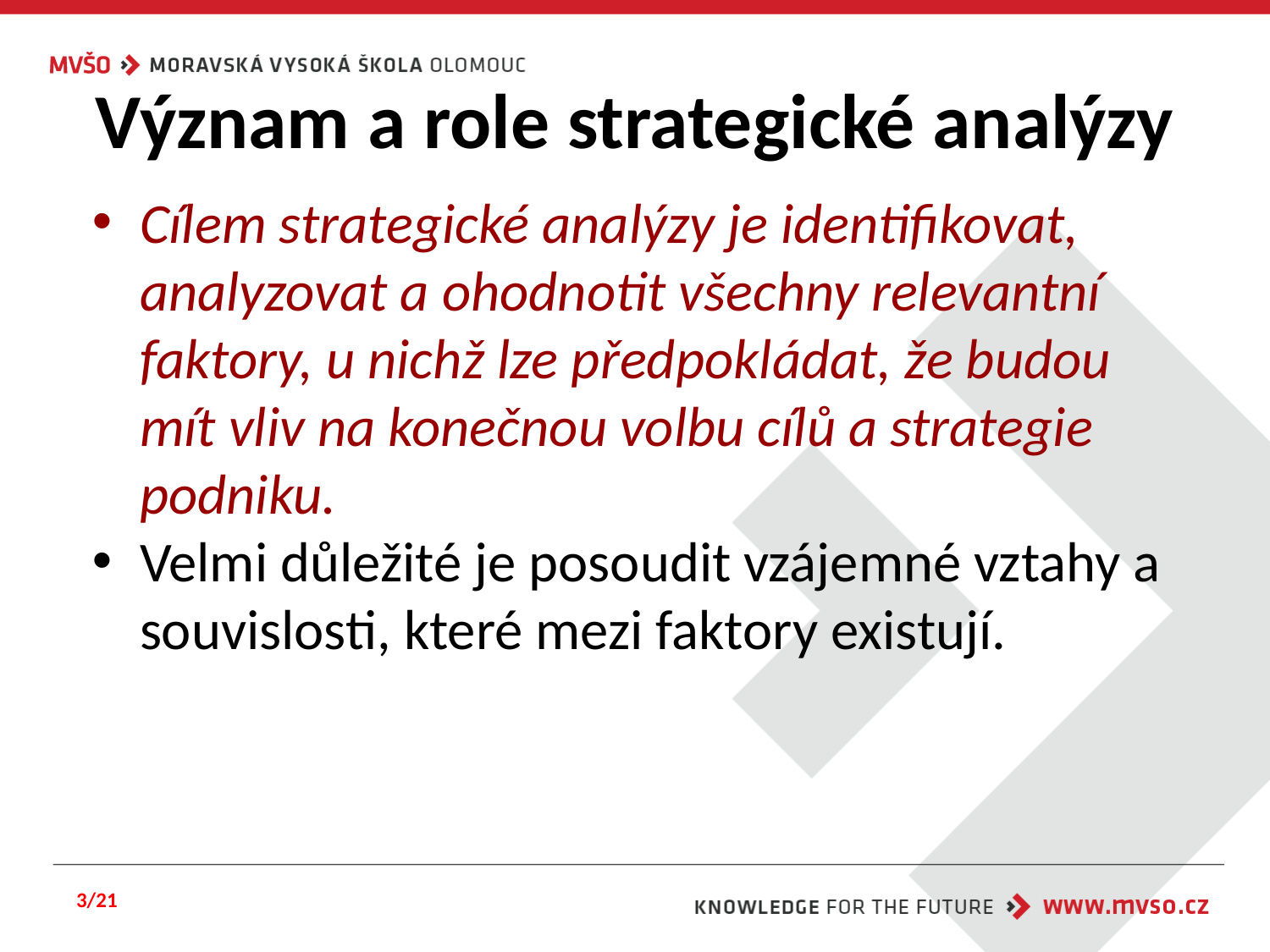

# Význam a role strategické analýzy
Cílem strategické analýzy je identifikovat, analyzovat a ohodnotit všechny relevantní faktory, u nichž lze předpokládat, že budou mít vliv na konečnou volbu cílů a strategie podniku.
Velmi důležité je posoudit vzájemné vztahy a souvislosti, které mezi faktory existují.
3/21